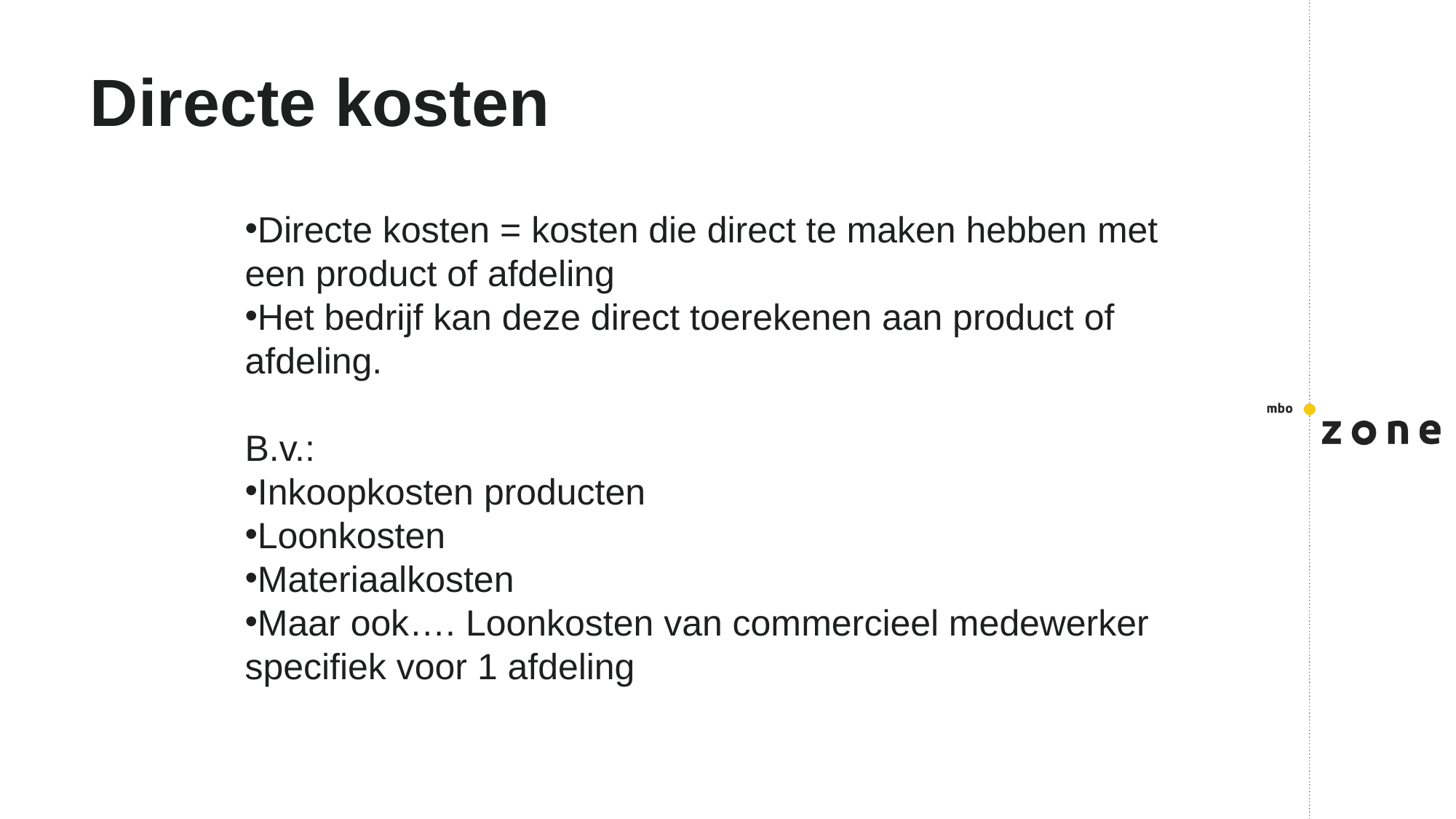

# Directe kosten
Directe kosten = kosten die direct te maken hebben met een product of afdeling
Het bedrijf kan deze direct toerekenen aan product of afdeling.

B.v.:
Inkoopkosten producten
Loonkosten
Materiaalkosten
Maar ook…. Loonkosten van commercieel medewerker specifiek voor 1 afdeling